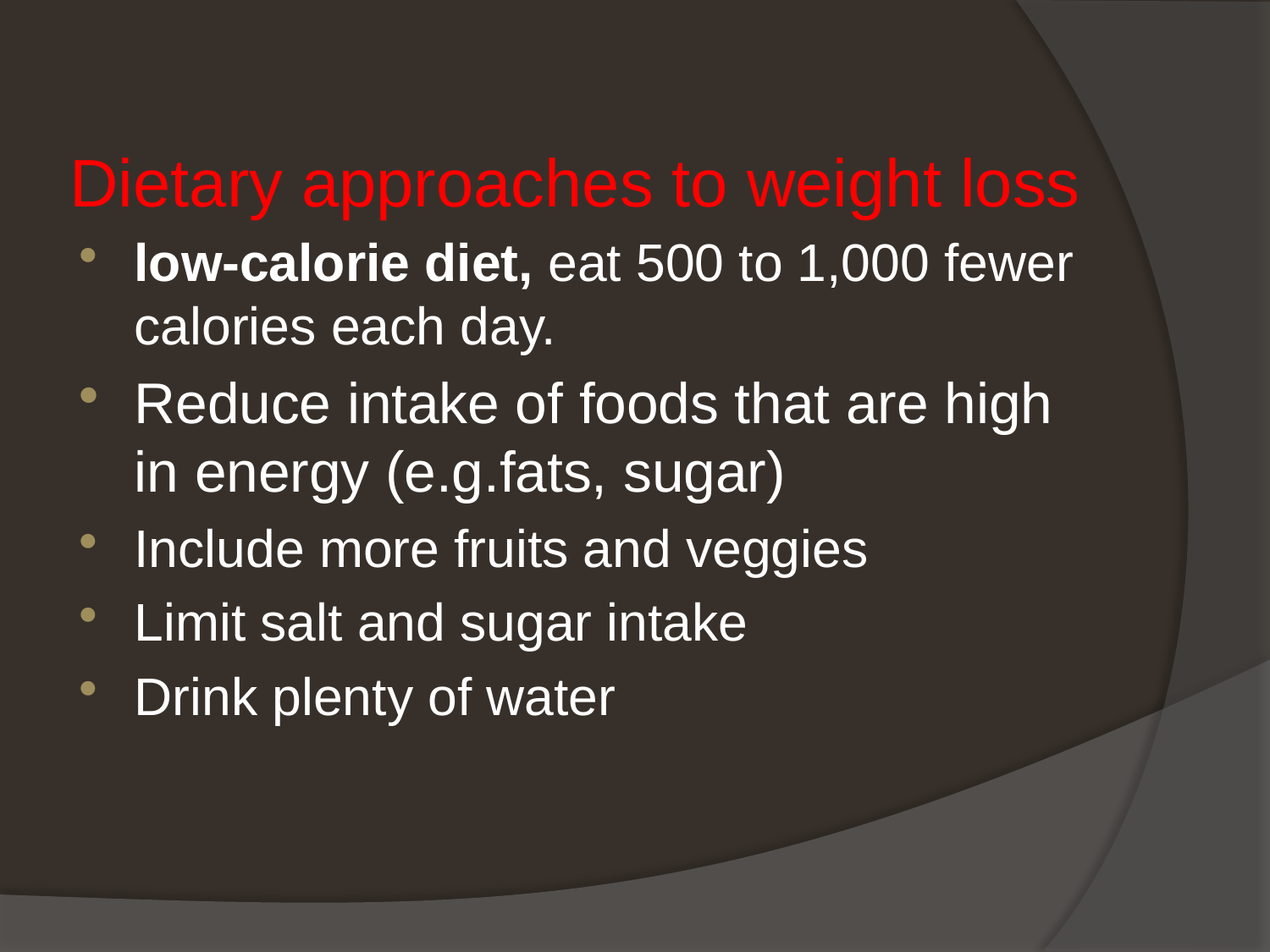

# Dietary approaches to weight loss
low-calorie diet, eat 500 to 1,000 fewer calories each day.
Reduce intake of foods that are high in energy (e.g.fats, sugar)
Include more fruits and veggies
Limit salt and sugar intake
Drink plenty of water